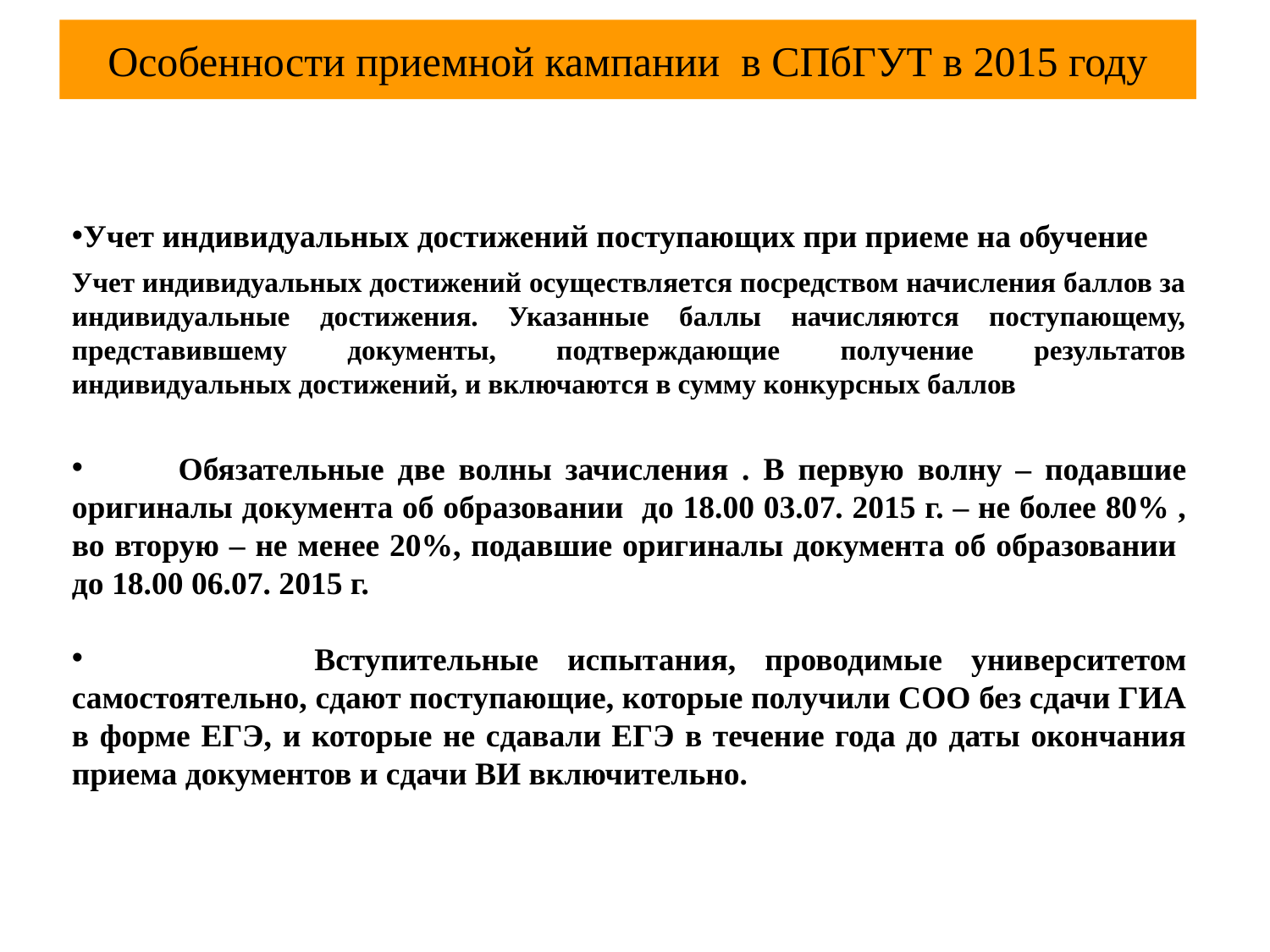

# Особенности приемной кампании  в СПбГУТ в 2015 году

Учет индивидуальных достижений поступающих при приеме на обучение
Учет индивидуальных достижений осуществляется посредством начисления баллов за индивидуальные достижения. Указанные баллы начисляются поступающему, представившему документы, подтверждающие получение результатов индивидуальных достижений, и включаются в сумму конкурсных баллов

       Обязательные две волны зачисления . В первую волну – подавшие оригиналы документа об образовании  до 18.00 03.07. 2015 г. – не более 80% , во вторую – не менее 20%, подавшие оригиналы документа об образовании  до 18.00 06.07. 2015 г.

        Вступительные испытания, проводимые университетом самостоятельно, сдают поступающие, которые получили СОО без сдачи ГИА в форме ЕГЭ, и которые не сдавали ЕГЭ в течение года до даты окончания приема документов и сдачи ВИ включительно.